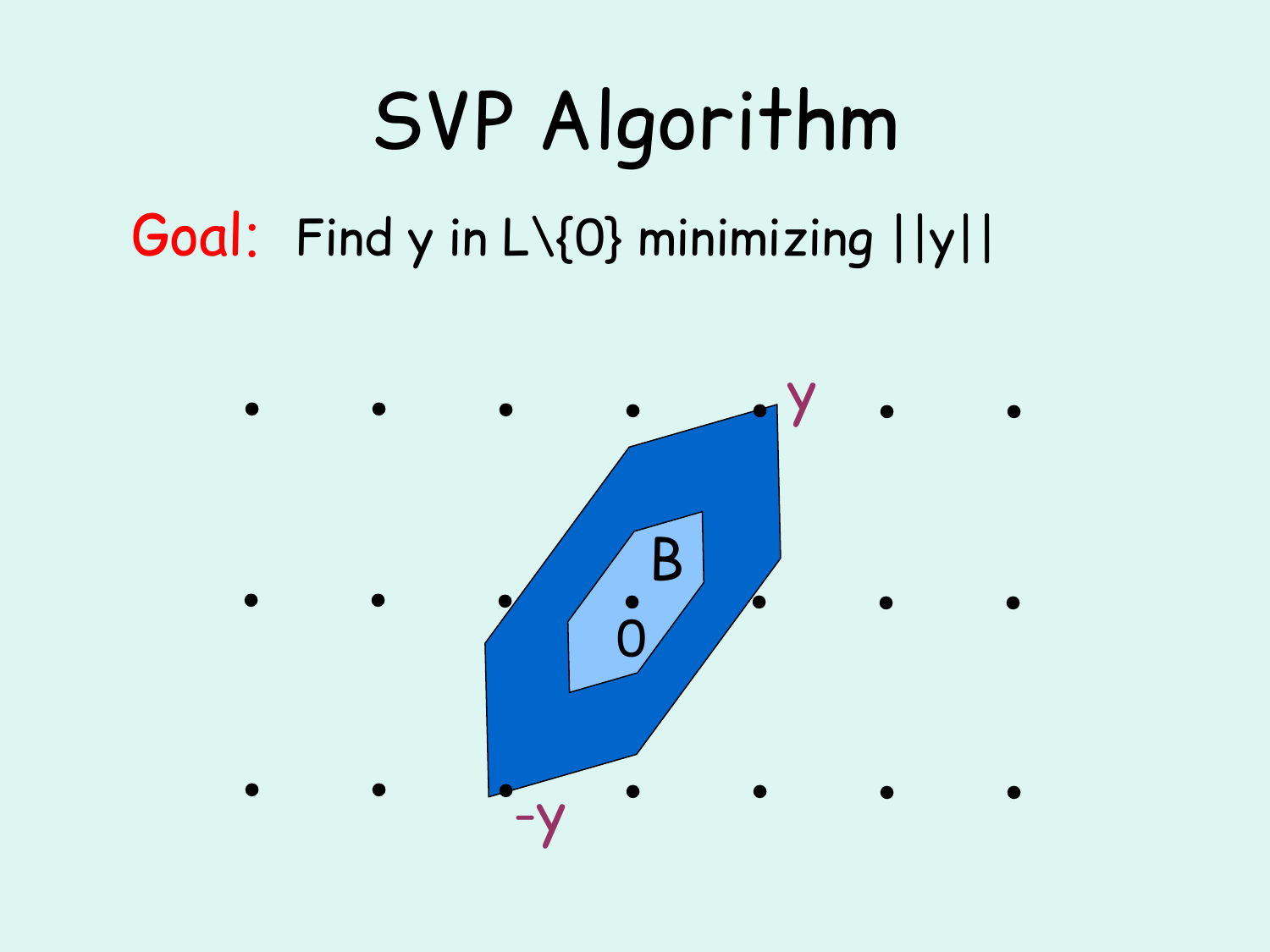

# SVP Algorithm
Goal:  Find y in L\{0} minimizing ||y||
y

-y

B

0